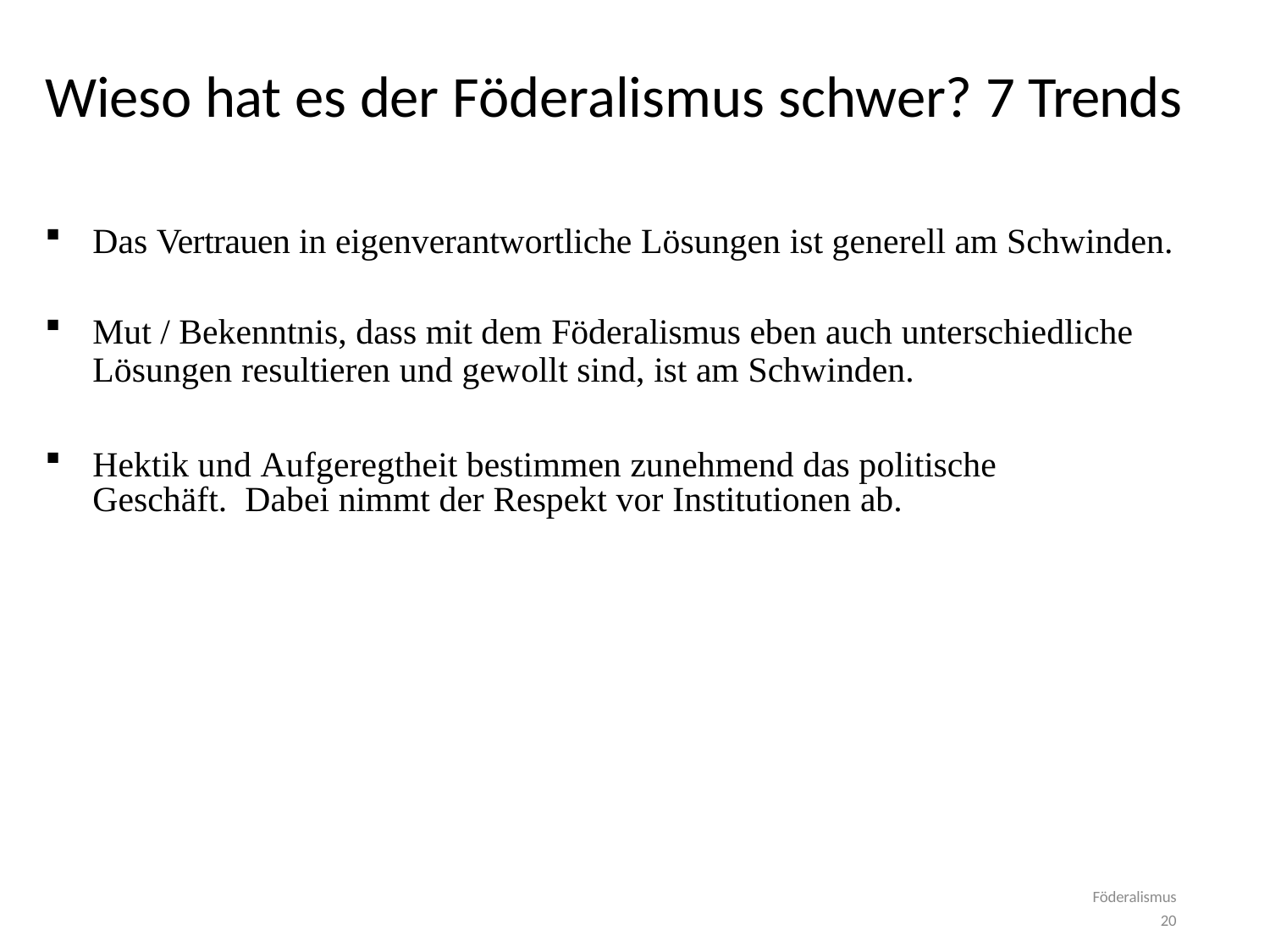

# Wieso hat es der Föderalismus schwer? 7 Trends
Das Vertrauen in eigenverantwortliche Lösungen ist generell am Schwinden.

Mut / Bekenntnis, dass mit dem Föderalismus eben auch unterschiedliche
Lösungen resultieren und gewollt sind, ist am Schwinden.

Hektik und Aufgeregtheit bestimmen zunehmend das politische Geschäft.  Dabei nimmt der Respekt vor Institutionen ab.
Föderalismus
20